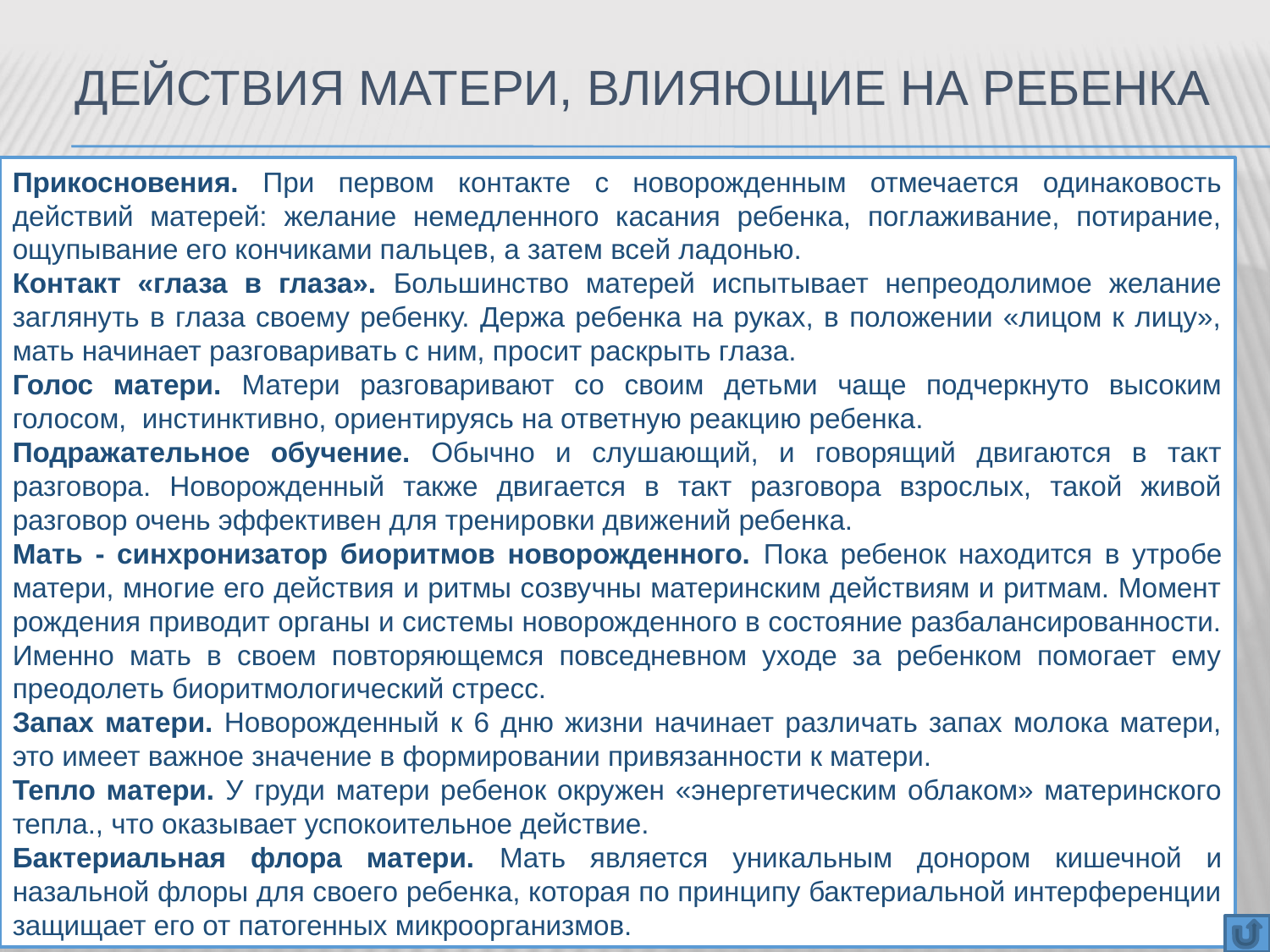

# Действия матери, влияющие на ребенка
Прикосновения. При первом контакте с новорожденным отмечается одинаковость действий матерей: желание немедленного касания ребенка, поглаживание, потирание, ощупывание его кончиками пальцев, а затем всей ладонью.
Контакт «глаза в глаза». Большинство матерей испытывает непреодолимое желание заглянуть в глаза своему ребенку. Держа ребенка на руках, в положении «лицом к лицу», мать начинает разговаривать с ним, просит раскрыть глаза.
Голос матери. Матери разговаривают со своим детьми чаще подчеркнуто высоким голосом,  инстинктивно, ориентируясь на ответную реакцию ребенка.
Подражательное обучение. Обычно и слушающий, и говорящий двигаются в такт разговора. Новорожденный также двигается в такт разговора взрослых, такой живой разговор очень эффективен для тренировки движений ребенка.
Мать - синхронизатор биоритмов новорожденного. Пока ребенок находится в утробе матери, многие его действия и ритмы созвучны материнским действиям и ритмам. Момент рождения приводит органы и системы новорожденного в состояние разбалансированности. Именно мать в своем повторяющемся повседневном уходе за ребенком помогает ему преодолеть биоритмологический стресс.
Запах матери. Новорожденный к 6 дню жизни начинает различать запах молока матери, это имеет важное значение в формировании привязанности к матери.
Тепло матери. У груди матери ребенок окружен «энергетическим облаком» материнского тепла., что оказывает успокоительное действие.
Бактериальная флора матери. Мать является уникальным донором кишечной и назальной флоры для своего ребенка, которая по принципу бактериальной интерференции защищает его от патогенных микроорганизмов.